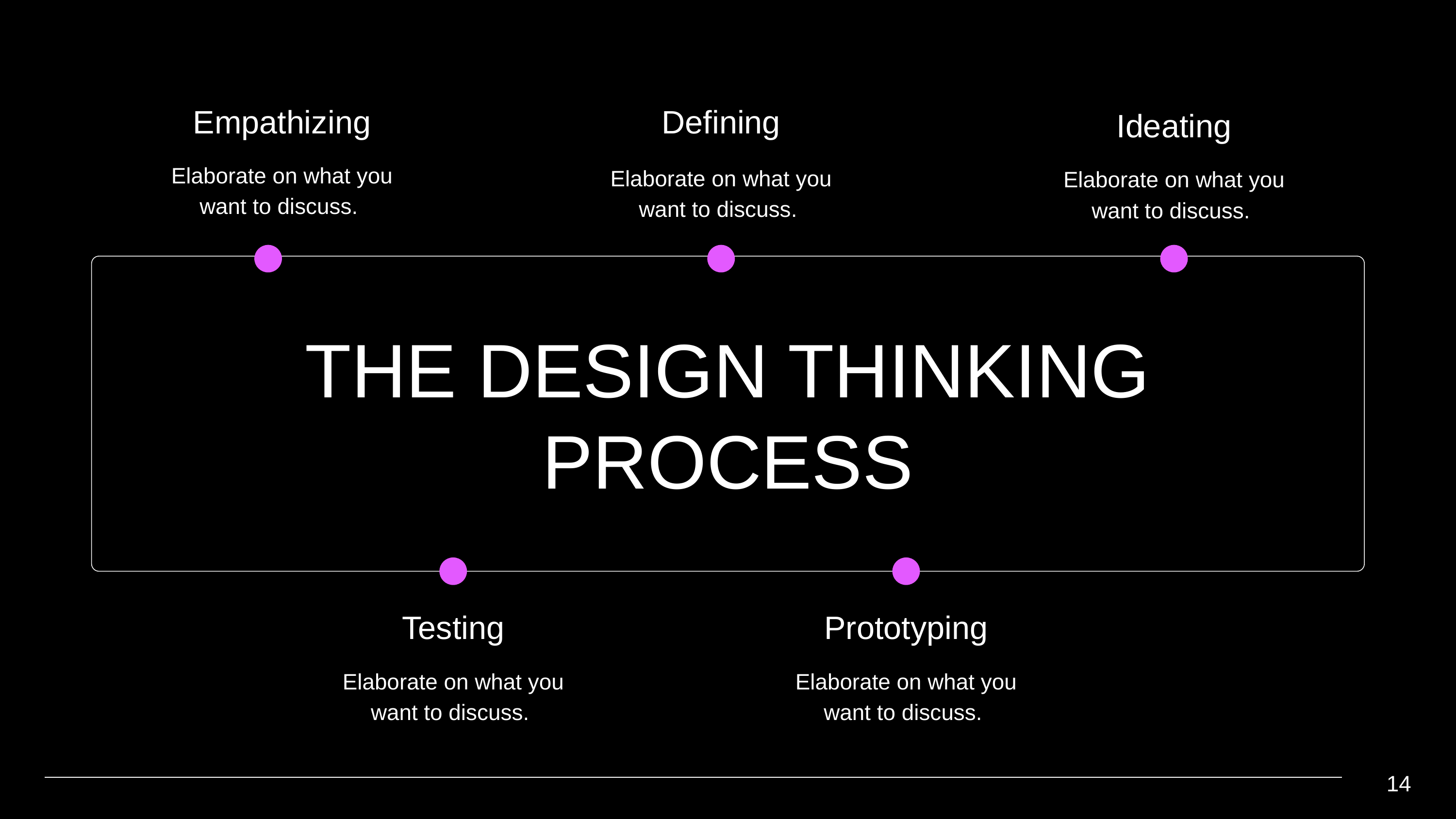

Empathizing
Defining
Ideating
Elaborate on what you want to discuss.
Elaborate on what you want to discuss.
Elaborate on what you want to discuss.

THE DESIGN THINKING PROCESS

Testing
Prototyping
Elaborate on what you want to discuss.
Elaborate on what you want to discuss.
14